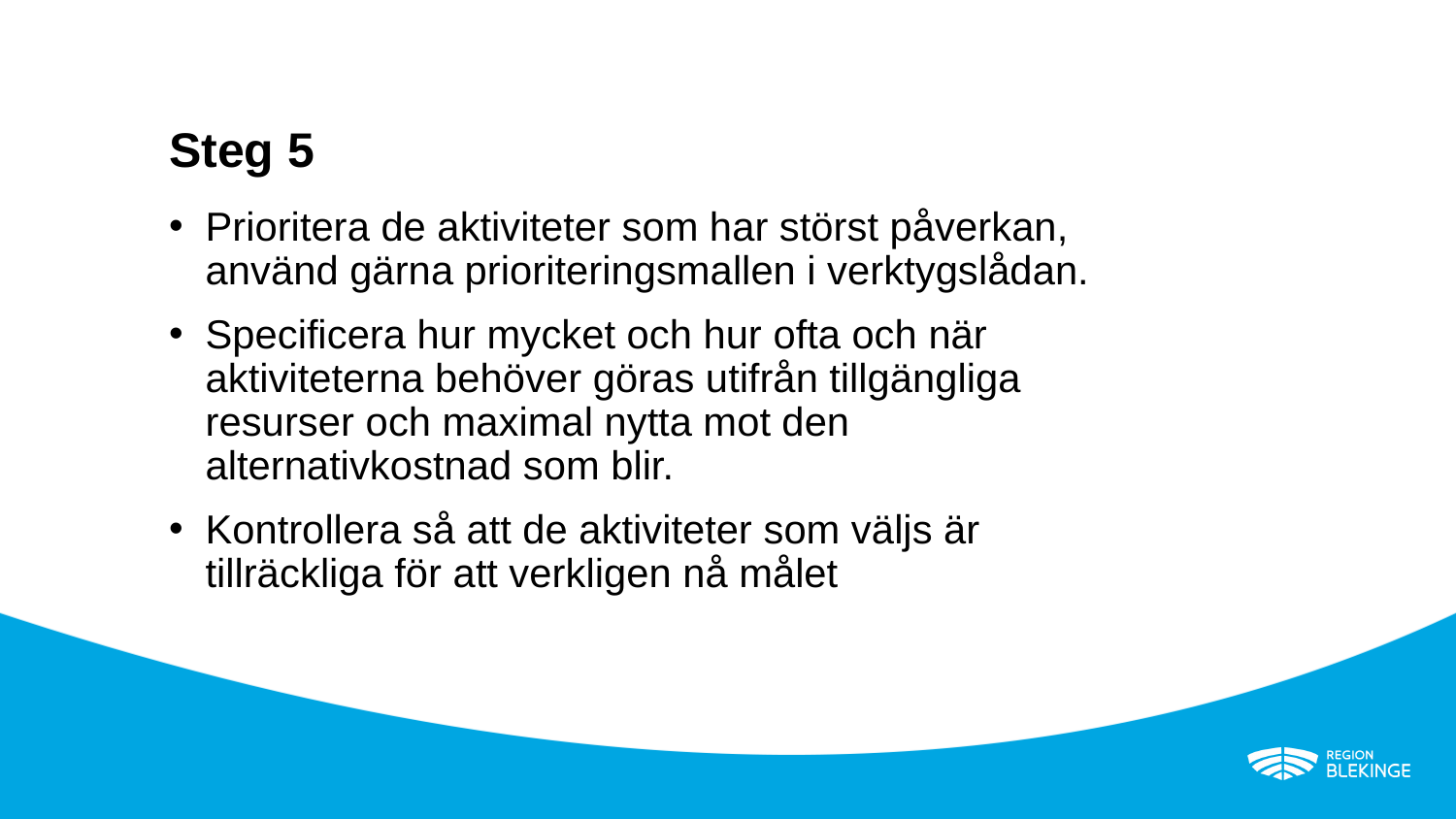

# Steg 5
Prioritera de aktiviteter som har störst påverkan, använd gärna prioriteringsmallen i verktygslådan.
Specificera hur mycket och hur ofta och när aktiviteterna behöver göras utifrån tillgängliga resurser och maximal nytta mot den alternativkostnad som blir.
Kontrollera så att de aktiviteter som väljs är tillräckliga för att verkligen nå målet